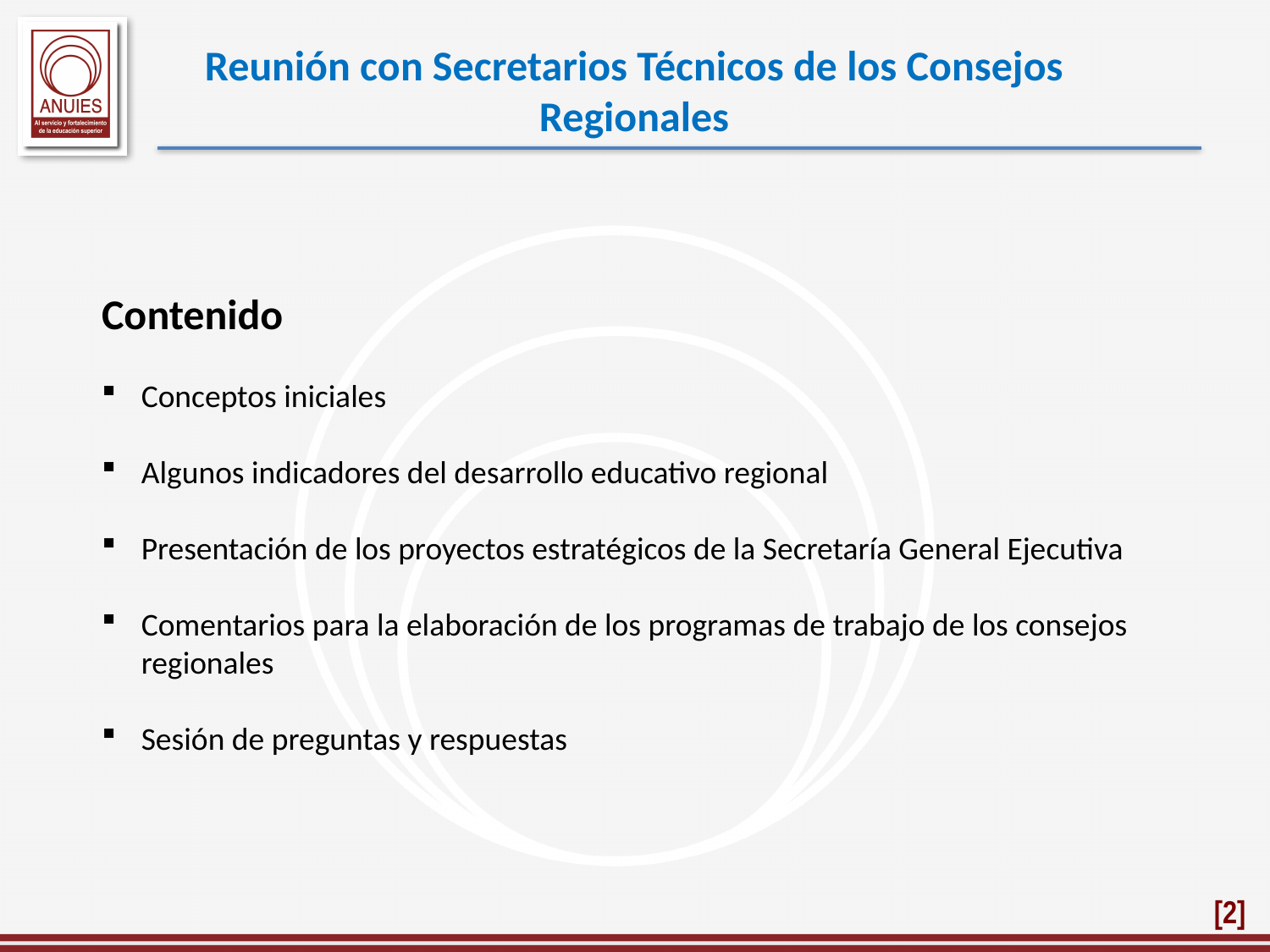

Reunión con Secretarios Técnicos de los Consejos Regionales
Contenido

Conceptos iniciales

Algunos indicadores del desarrollo educativo regional

Presentación de los proyectos estratégicos de la Secretaría General Ejecutiva

Comentarios para la elaboración de los programas de trabajo de los consejos regionales

Sesión de preguntas y respuestas
[2]